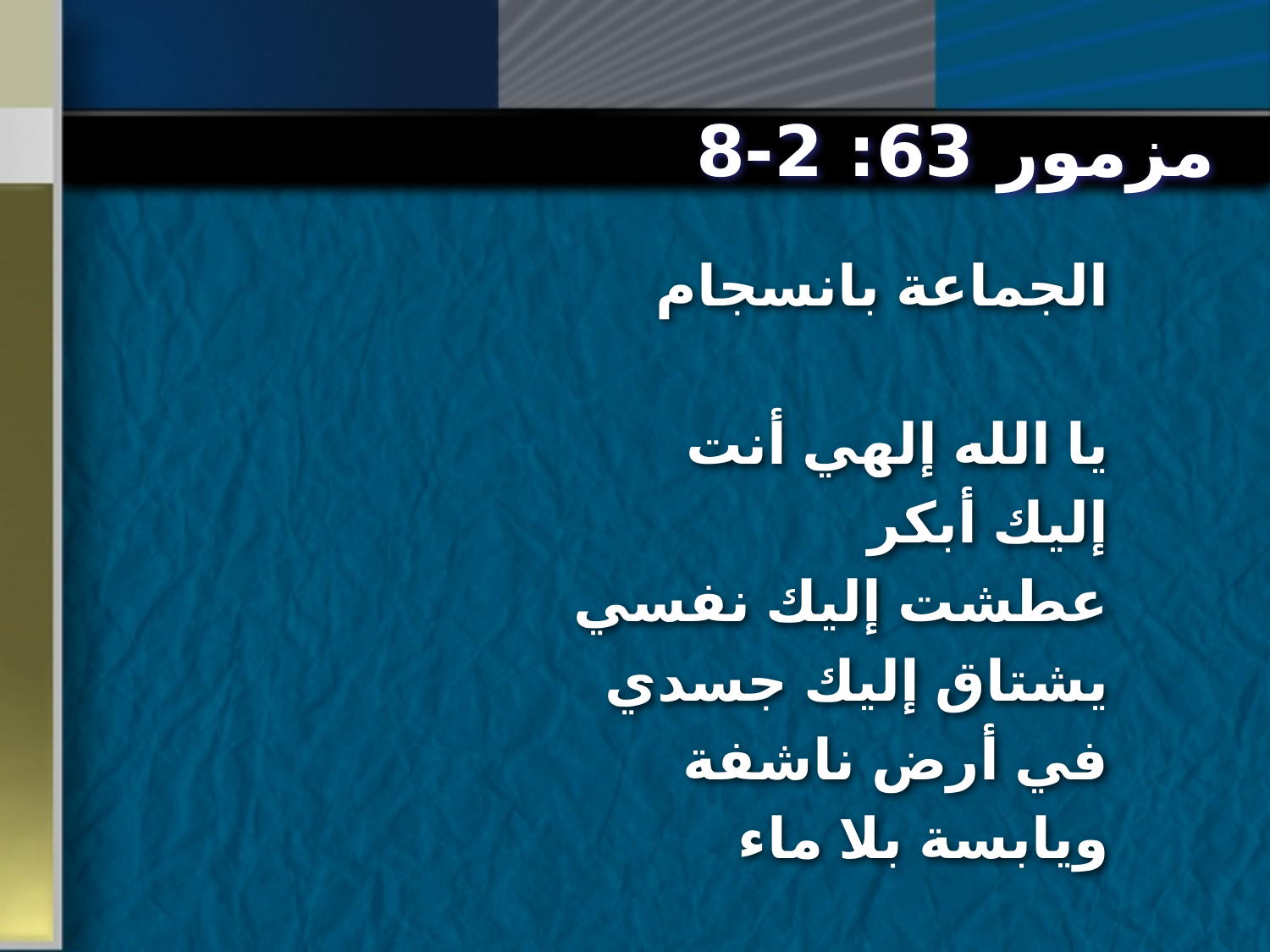

# مزمور 63: 2-8
الجماعة بانسجام

يا الله إلهي أنت
إليك أبكر
عطشت إليك نفسي
يشتاق إليك جسدي
في أرض ناشفة
ويابسة بلا ماء